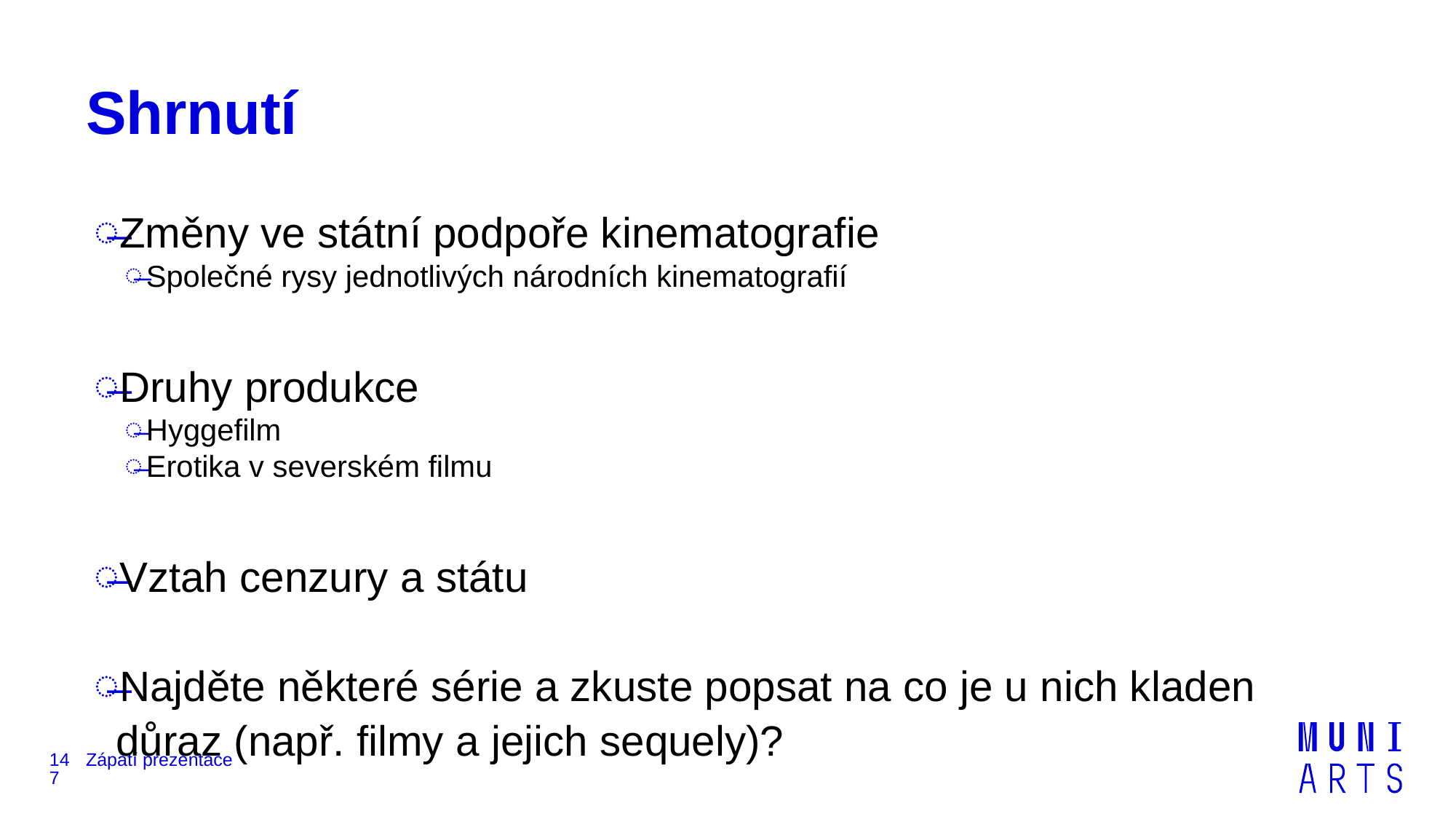

# Shrnutí
Změny ve státní podpoře kinematografie
Společné rysy jednotlivých národních kinematografií

Druhy produkce
Hyggefilm
Erotika v severském filmu

Vztah cenzury a státu

Najděte některé série a zkuste popsat na co je u nich kladen důraz (např. filmy a jejich sequely)?
147
Zápatí prezentace